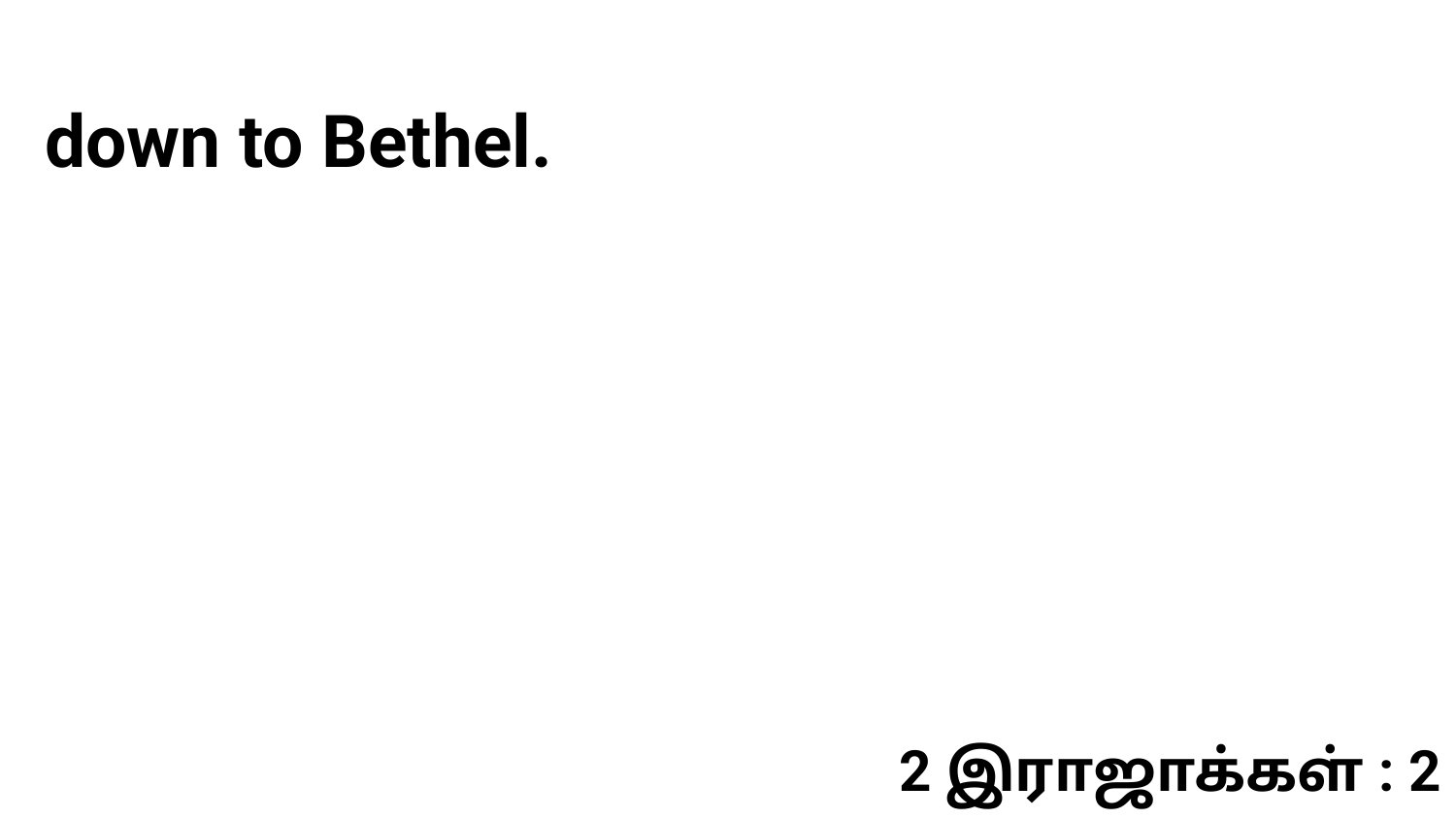

down to Bethel.
2 இராஜாக்கள் : 2